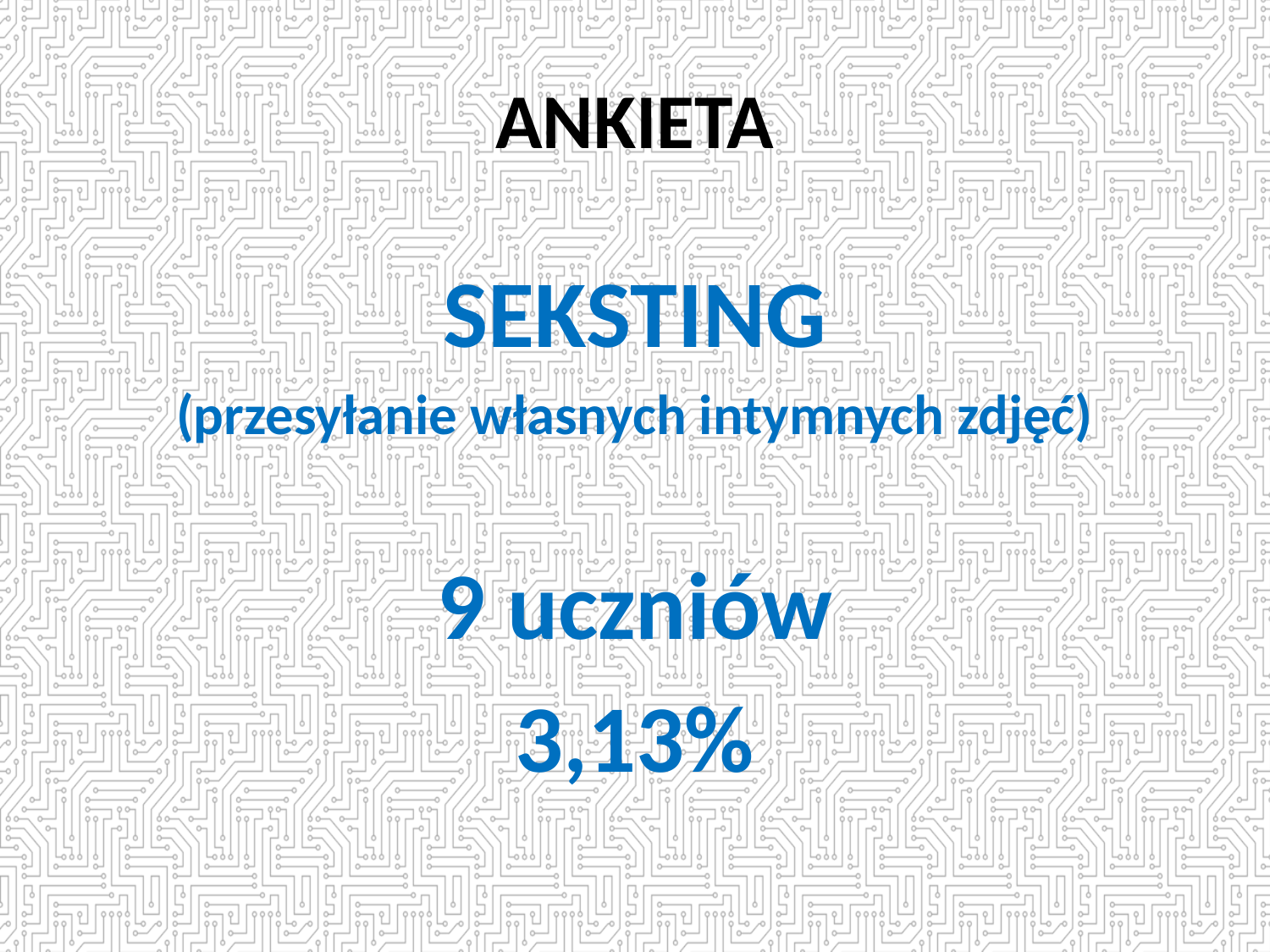

# ANKIETA
SEKSTING
(przesyłanie własnych intymnych zdjęć)

9 uczniów
3,13%